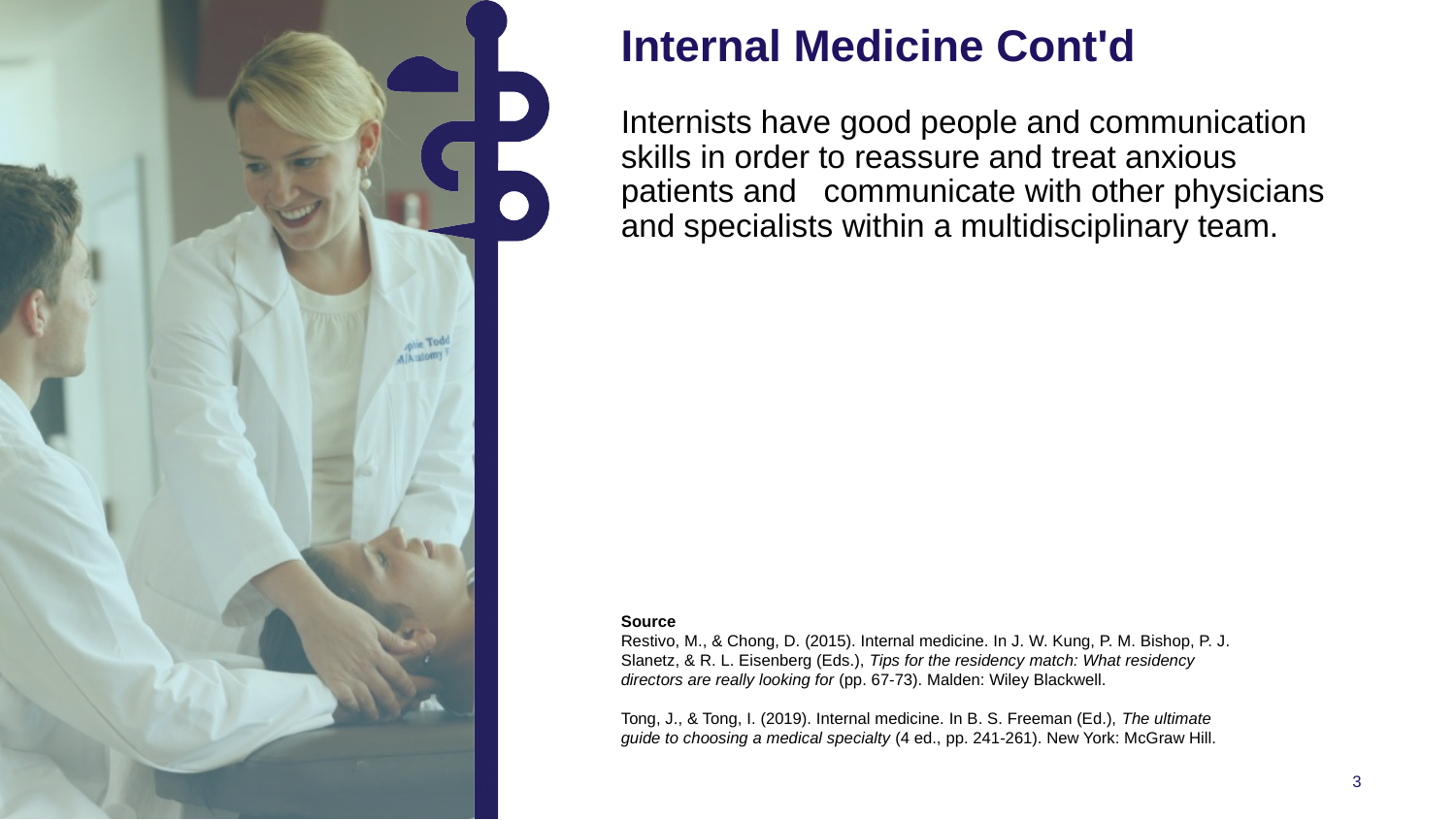

Internal Medicine Cont'd

Internists have good people and communication skills in order to reassure and treat anxious patients and   communicate with other physicians and specialists within a multidisciplinary team.

Source
Restivo, M., & Chong, D. (2015). Internal medicine. In J. W. Kung, P. M. Bishop, P. J. Slanetz, & R. L. Eisenberg (Eds.), Tips for the residency match: What residency directors are really looking for (pp. 67-73). Malden: Wiley Blackwell.

Tong, J., & Tong, I. (2019). Internal medicine. In B. S. Freeman (Ed.), The ultimate guide to choosing a medical specialty (4 ed., pp. 241-261). New York: McGraw Hill.
3